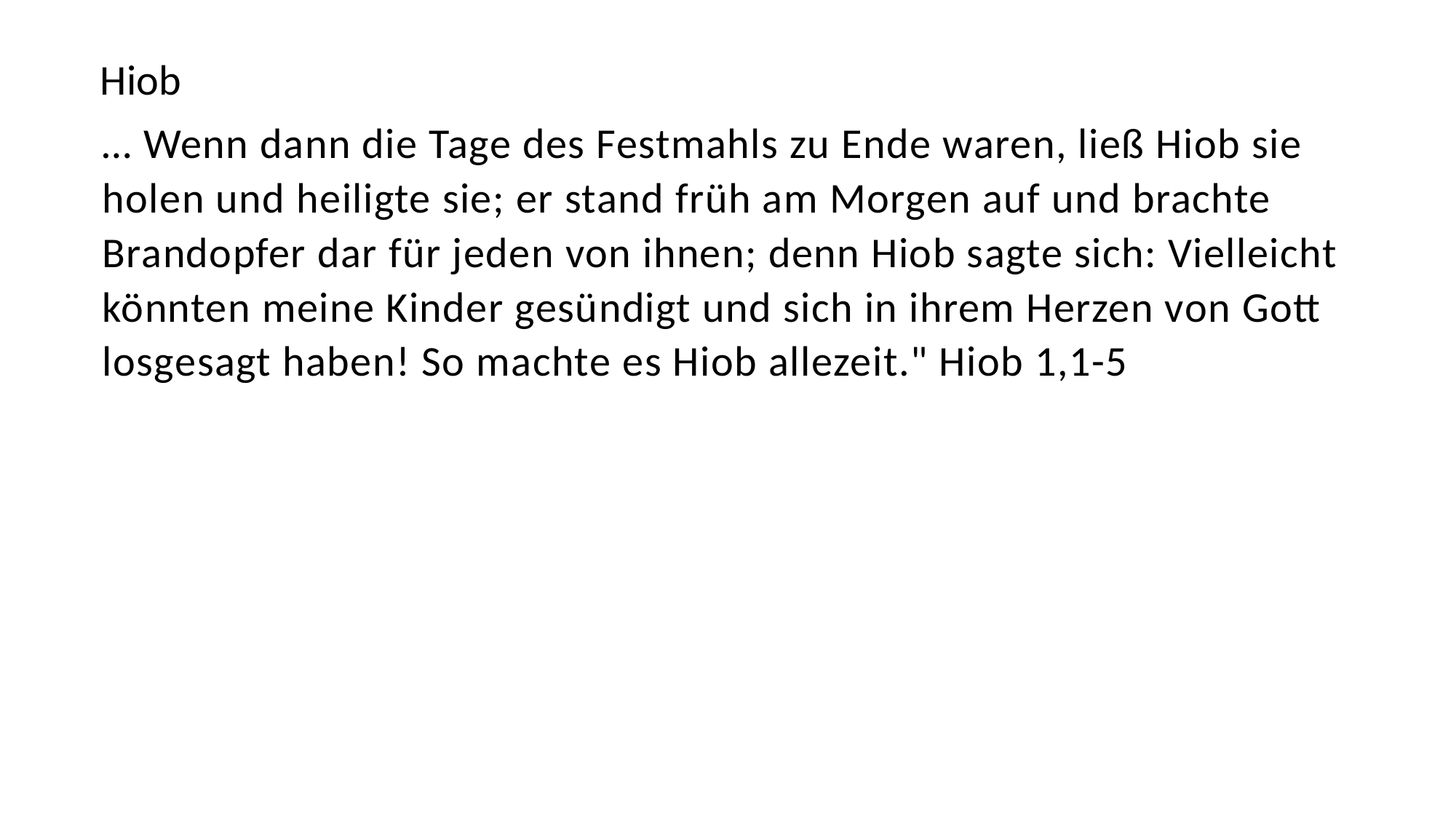

Hiob
… Wenn dann die Tage des Festmahls zu Ende waren, ließ Hiob sie holen und heiligte sie; er stand früh am Morgen auf und brachte Brandopfer dar für jeden von ihnen; denn Hiob sagte sich: Vielleicht könnten meine Kinder gesündigt und sich in ihrem Herzen von Gott losgesagt haben! So machte es Hiob allezeit." Hiob 1,1-5